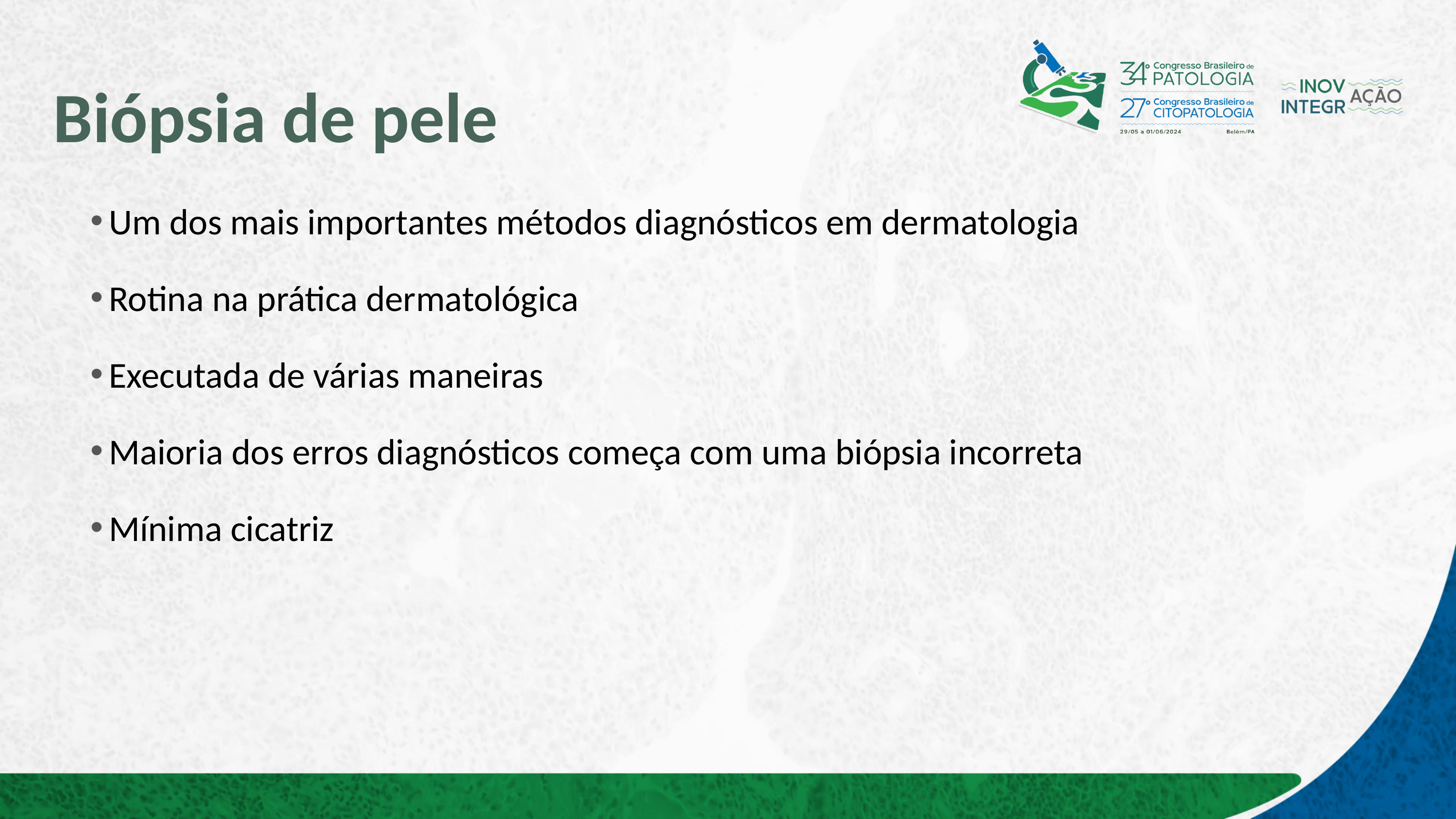

# Biópsia de pele
Um dos mais importantes métodos diagnósticos em dermatologia
Rotina na prática dermatológica
Executada de várias maneiras
Maioria dos erros diagnósticos começa com uma biópsia incorreta
Mínima cicatriz